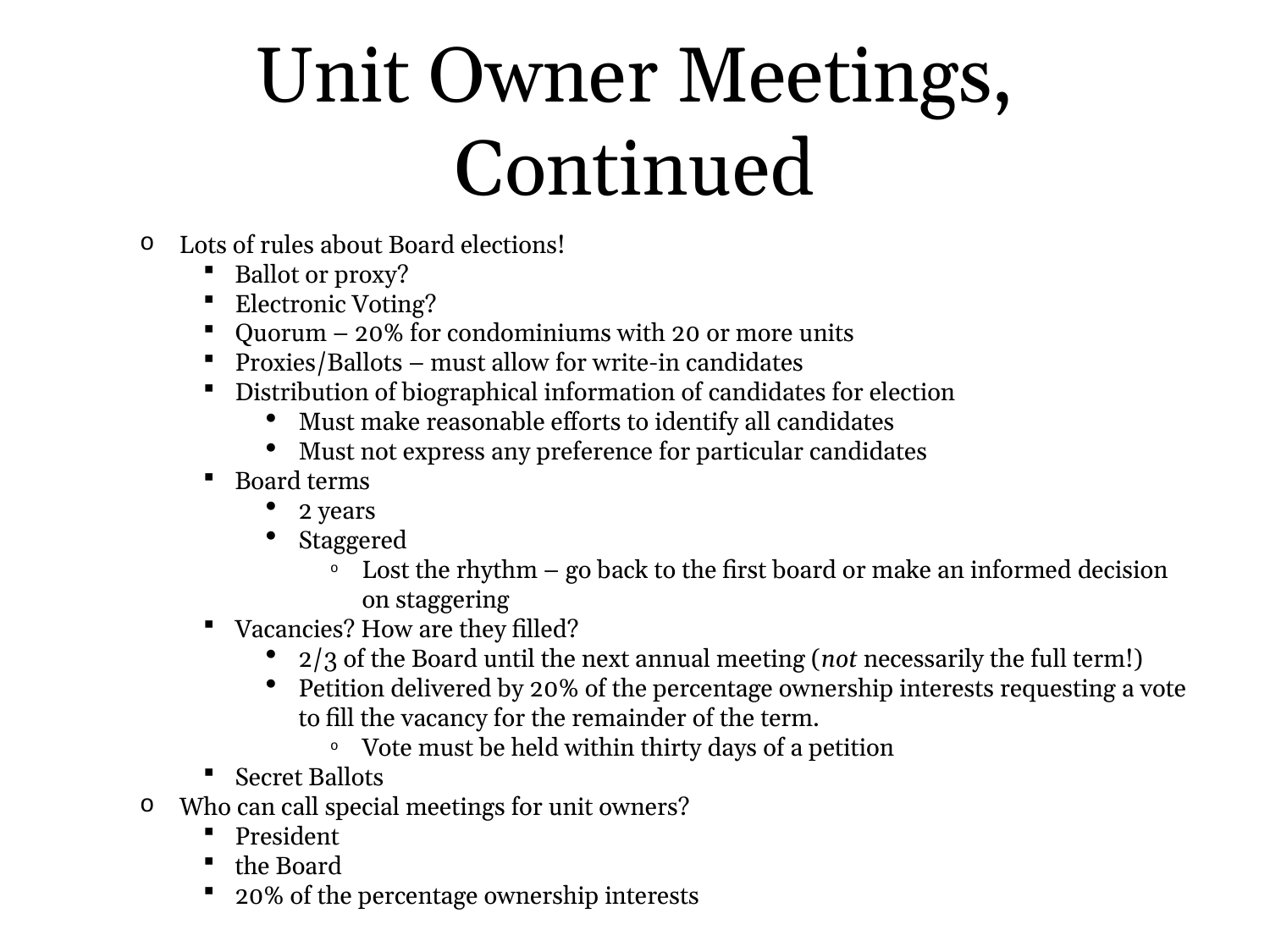

# Unit Owner Meetings, Continued
Lots of rules about Board elections!
Ballot or proxy?
Electronic Voting?
Quorum – 20% for condominiums with 20 or more units
Proxies/Ballots – must allow for write-in candidates
Distribution of biographical information of candidates for election
Must make reasonable efforts to identify all candidates
Must not express any preference for particular candidates
Board terms
2 years
Staggered
Lost the rhythm – go back to the first board or make an informed decision on staggering
Vacancies? How are they filled?
2/3 of the Board until the next annual meeting (not necessarily the full term!)
Petition delivered by 20% of the percentage ownership interests requesting a vote to fill the vacancy for the remainder of the term.
Vote must be held within thirty days of a petition
Secret Ballots
Who can call special meetings for unit owners?
President
the Board
20% of the percentage ownership interests